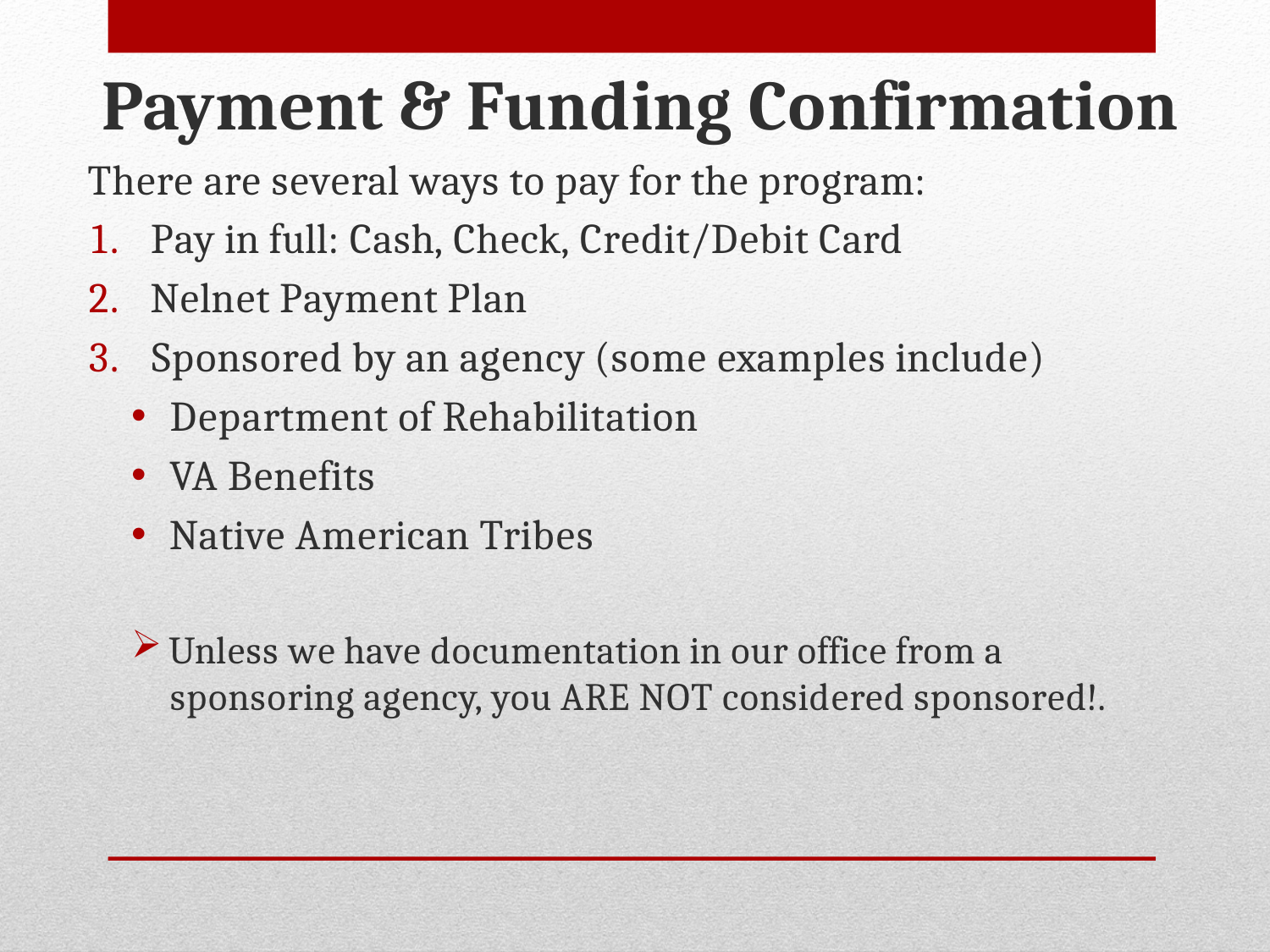

Payment & Funding Confirmation
There are several ways to pay for the program:
Pay in full: Cash, Check, Credit/Debit Card
Nelnet Payment Plan
Sponsored by an agency (some examples include)
Department of Rehabilitation
VA Benefits
Native American Tribes

Unless we have documentation in our office from a sponsoring agency, you ARE NOT considered sponsored!.